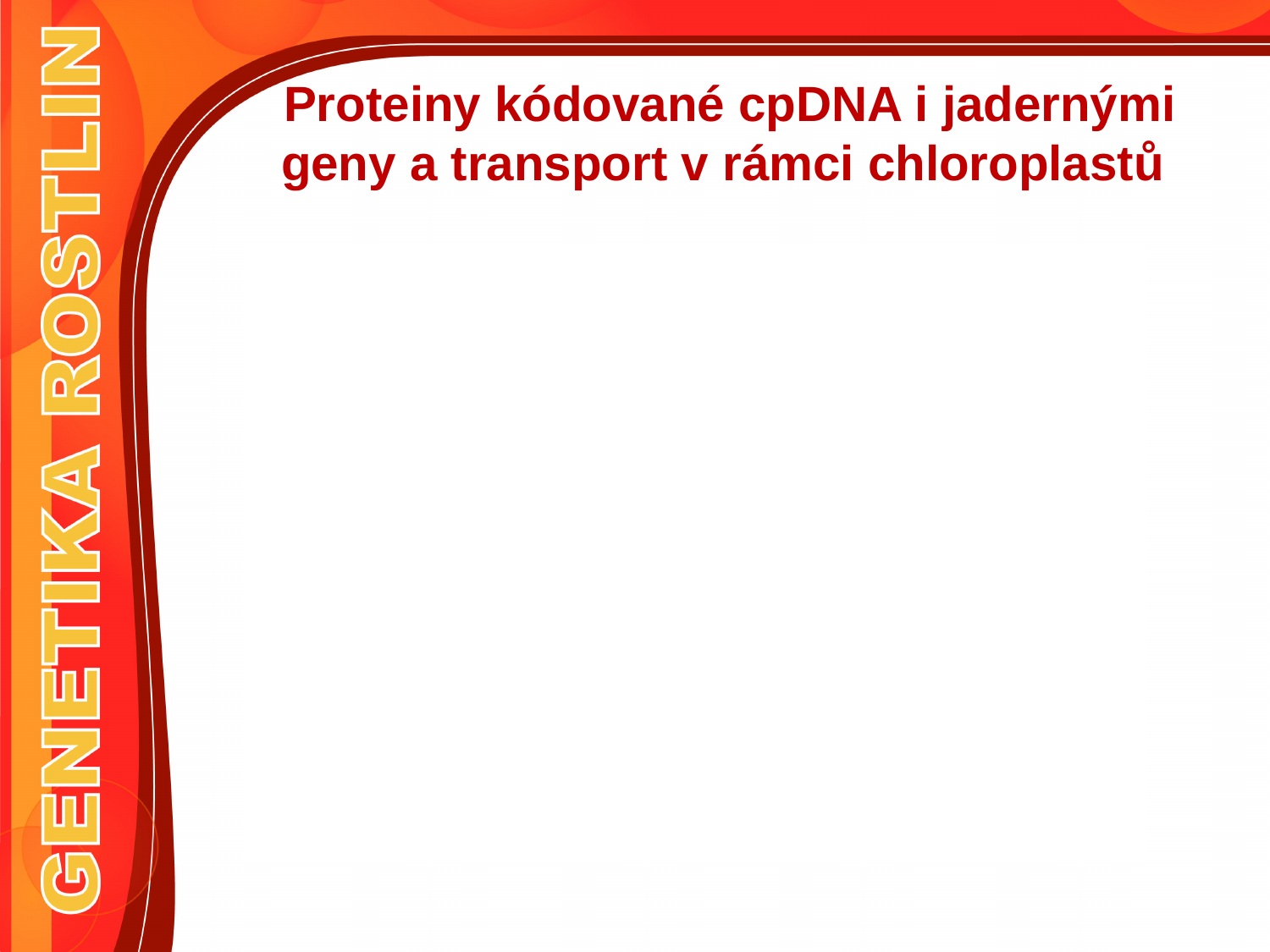

# Proteiny kódované cpDNA i jadernými geny a transport v rámci chloroplastů